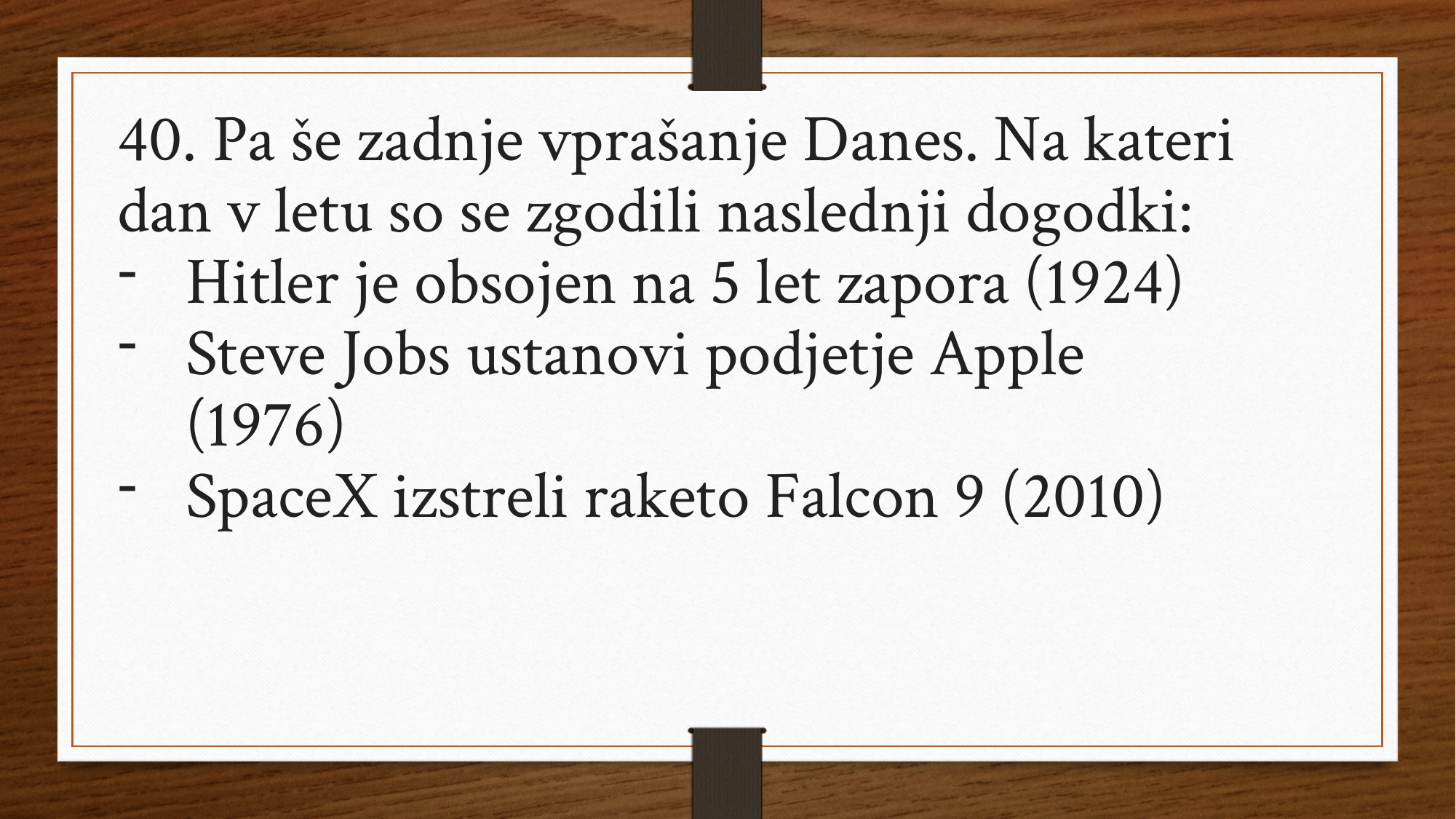

40. Pa še zadnje vprašanje Danes. Na kateri dan v letu so se zgodili naslednji dogodki:
Hitler je obsojen na 5 let zapora (1924)
Steve Jobs ustanovi podjetje Apple (1976)
SpaceX izstreli raketo Falcon 9 (2010)